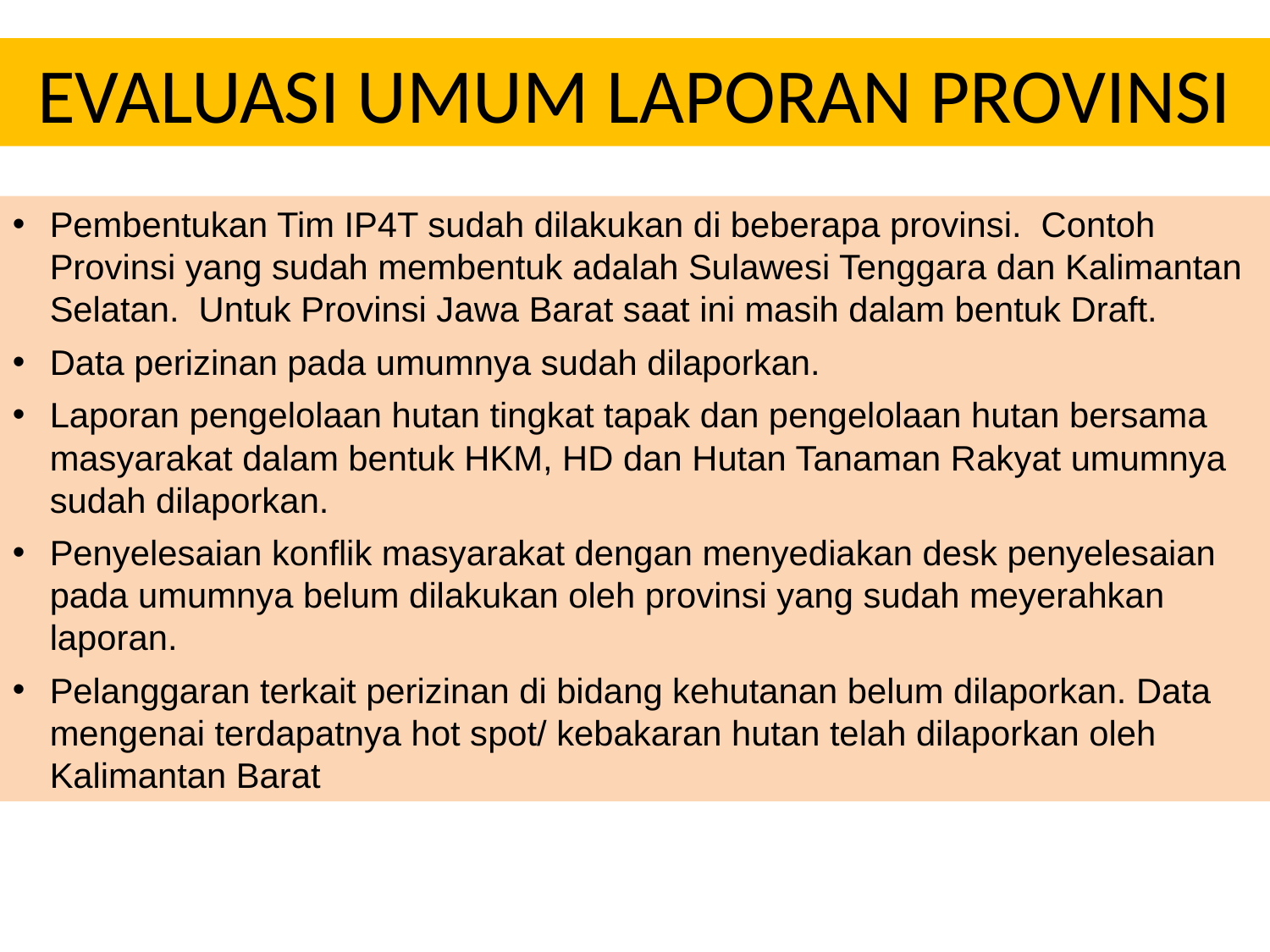

# EVALUASI UMUM LAPORAN PROVINSI
Pembentukan Tim IP4T sudah dilakukan di beberapa provinsi.  Contoh Provinsi yang sudah membentuk adalah Sulawesi Tenggara dan Kalimantan Selatan.  Untuk Provinsi Jawa Barat saat ini masih dalam bentuk Draft.
Data perizinan pada umumnya sudah dilaporkan.
Laporan pengelolaan hutan tingkat tapak dan pengelolaan hutan bersama masyarakat dalam bentuk HKM, HD dan Hutan Tanaman Rakyat umumnya sudah dilaporkan.
Penyelesaian konflik masyarakat dengan menyediakan desk penyelesaian pada umumnya belum dilakukan oleh provinsi yang sudah meyerahkan laporan.
Pelanggaran terkait perizinan di bidang kehutanan belum dilaporkan. Data mengenai terdapatnya hot spot/ kebakaran hutan telah dilaporkan oleh Kalimantan Barat